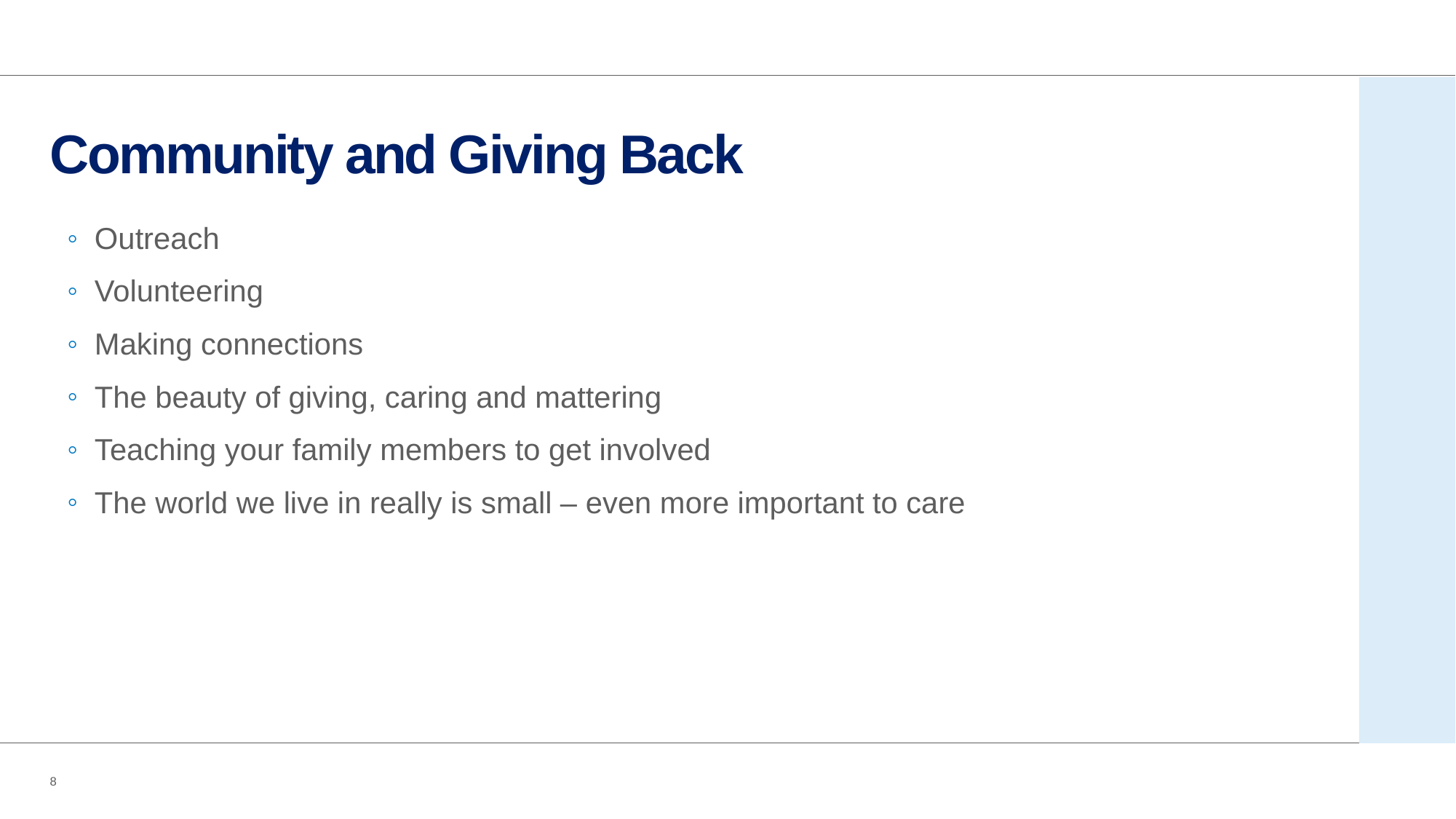

# Community and Giving Back
Outreach
Volunteering
Making connections
The beauty of giving, caring and mattering
Teaching your family members to get involved
The world we live in really is small – even more important to care
8